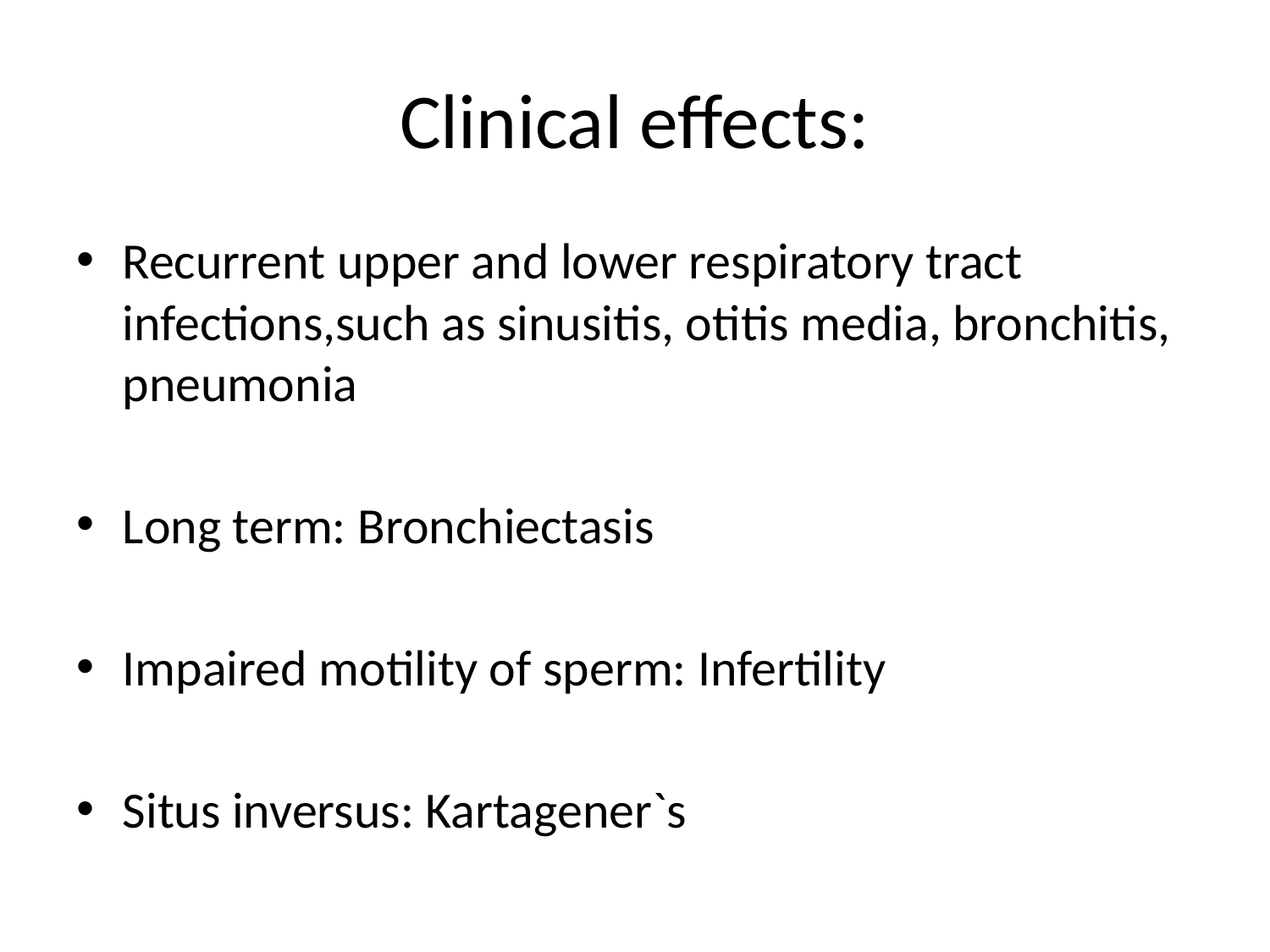

# Clinical effects:
Recurrent upper and lower respiratory tract infections,such as sinusitis, otitis media, bronchitis, pneumonia

Long term: Bronchiectasis

Impaired motility of sperm: Infertility

Situs inversus: Kartagener`s